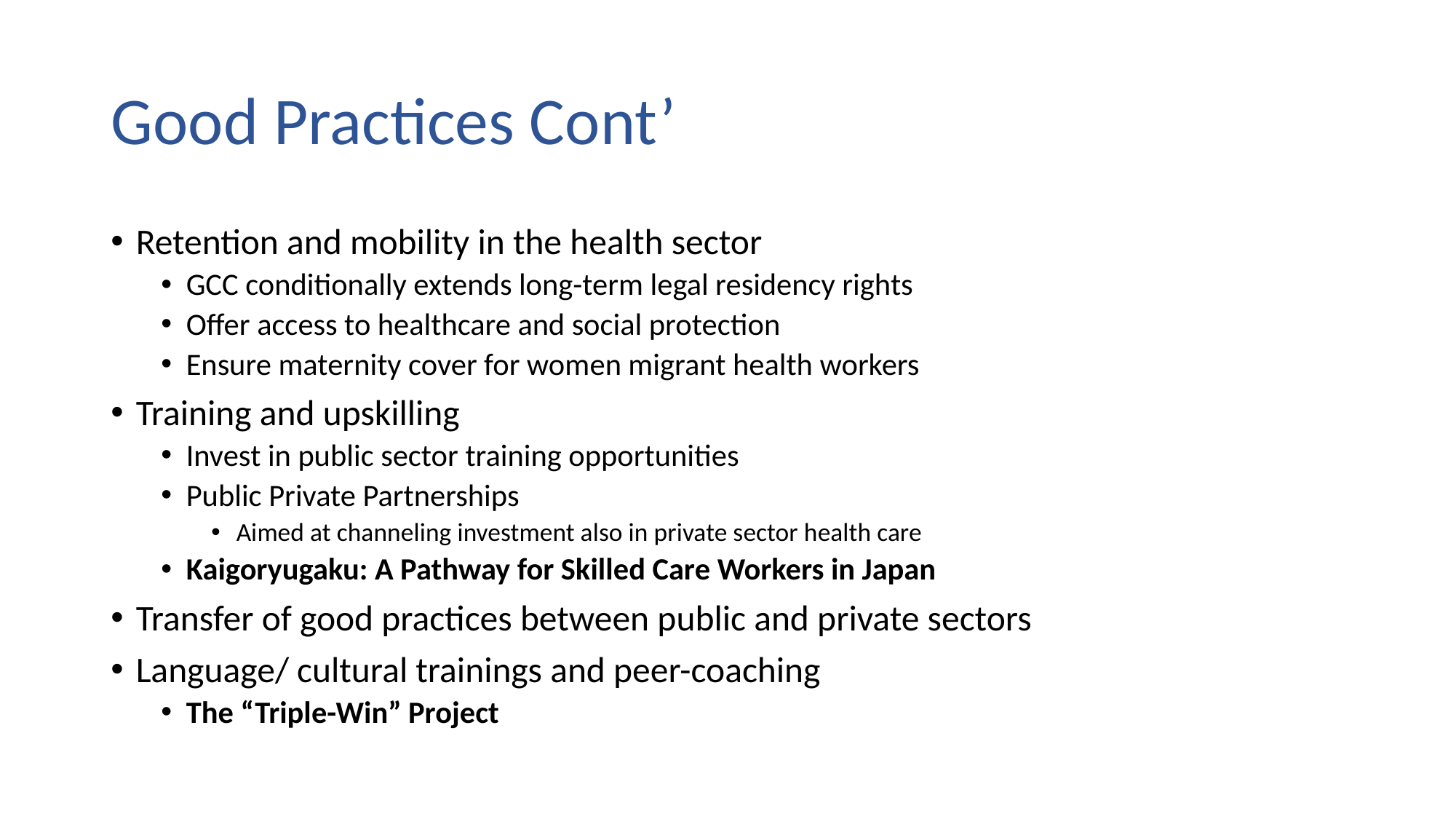

# Good Practices Cont’
Retention and mobility in the health sector
GCC conditionally extends long-term legal residency rights
Offer access to healthcare and social protection
Ensure maternity cover for women migrant health workers
Training and upskilling
Invest in public sector training opportunities
Public Private Partnerships
Aimed at channeling investment also in private sector health care
Kaigoryugaku: A Pathway for Skilled Care Workers in Japan
Transfer of good practices between public and private sectors
Language/ cultural trainings and peer-coaching
The “Triple-Win” Project